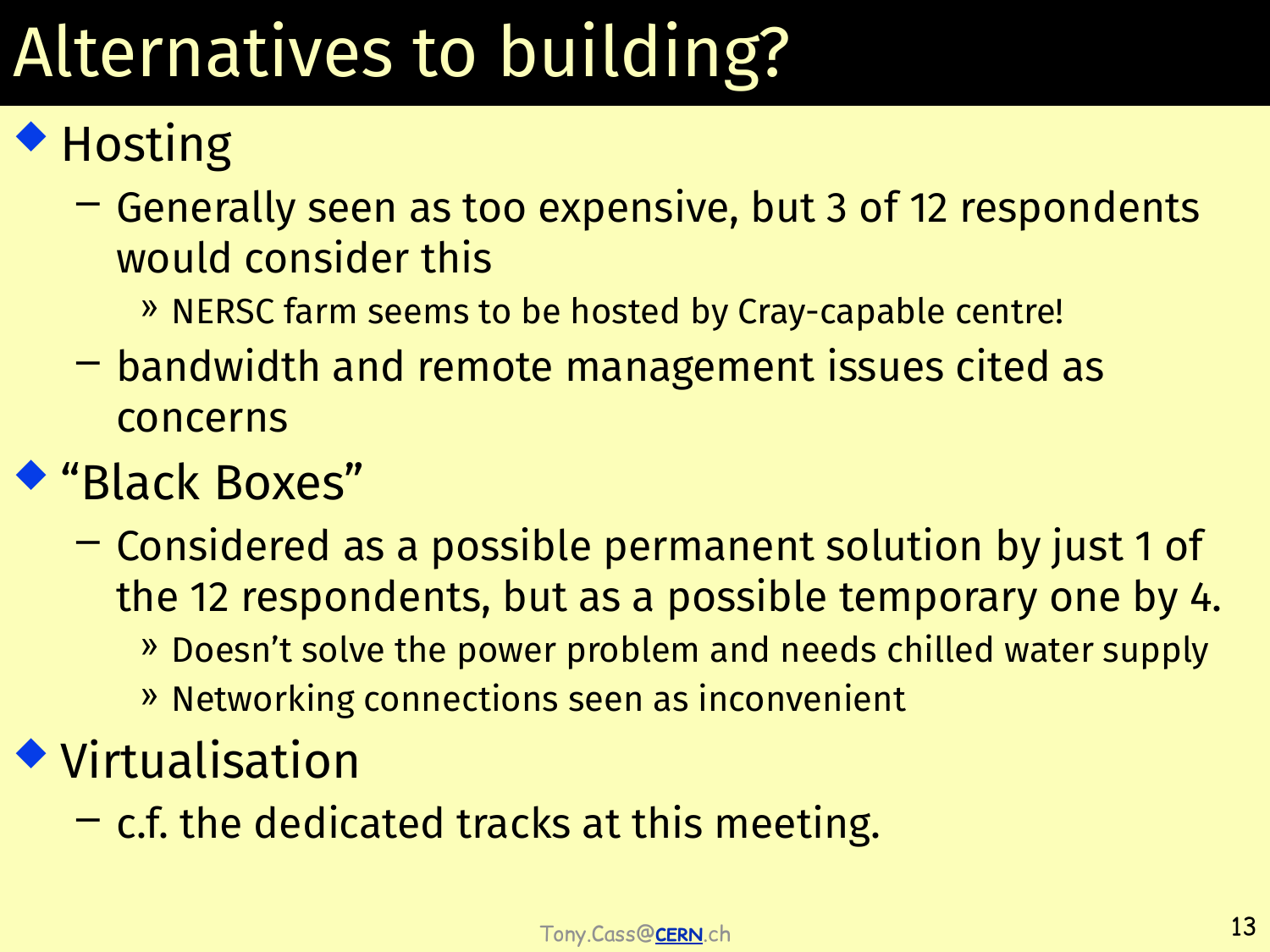

# Alternatives to building?
Hosting
Generally seen as too expensive, but 3 of 12 respondents would consider this
NERSC farm seems to be hosted by Cray-capable centre!
bandwidth and remote management issues cited as concerns
“Black Boxes”
Considered as a possible permanent solution by just 1 of the 12 respondents, but as a possible temporary one by 4.
Doesn’t solve the power problem and needs chilled water supply
Networking connections seen as inconvenient
Virtualisation
c.f. the dedicated tracks at this meeting.

13